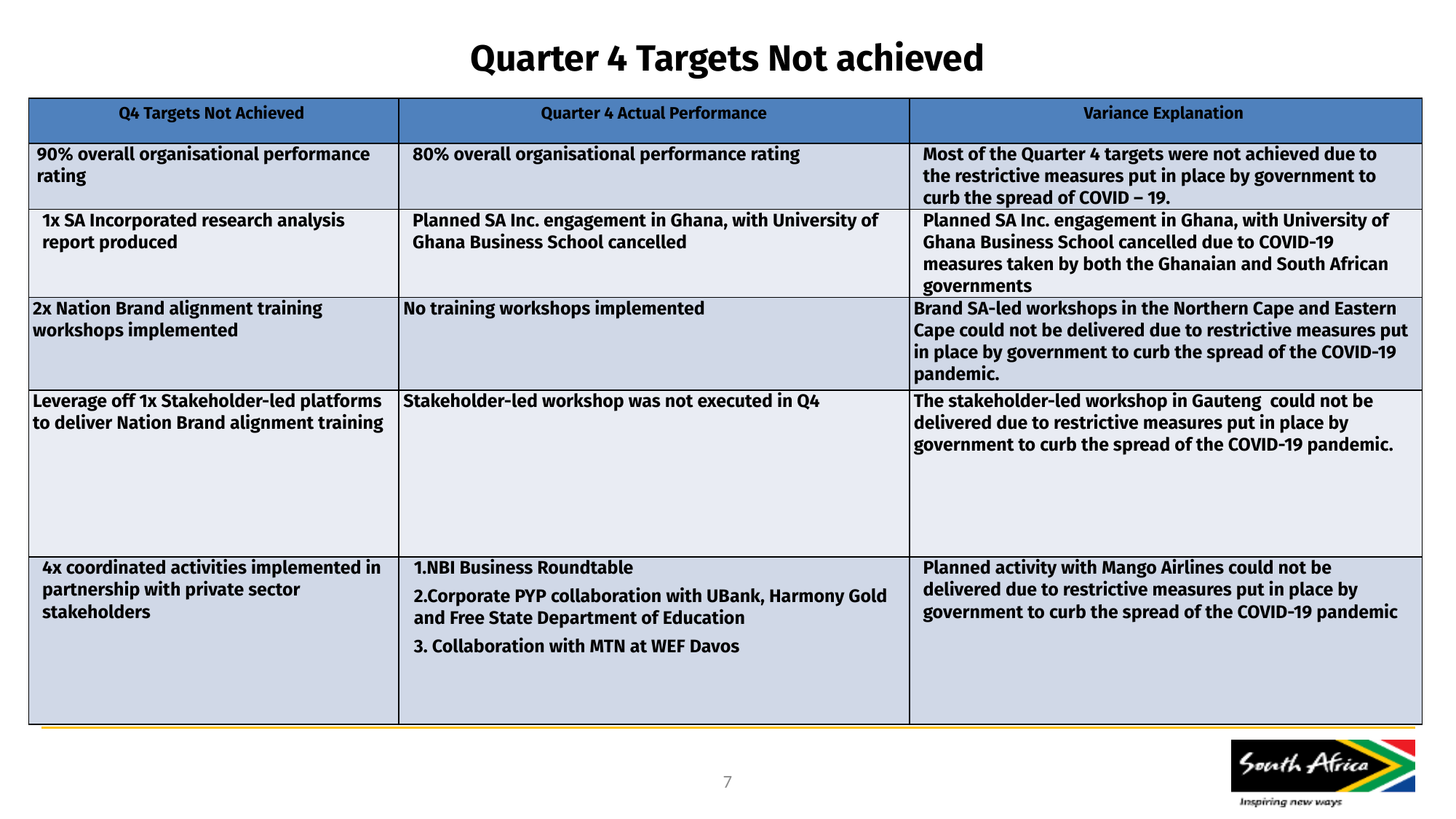

# Quarter 4 Targets Not achieved
| Q4 Targets Not Achieved | Quarter 4 Actual Performance | Variance Explanation |
| --- | --- | --- |
| 90% overall organisational performance rating | 80% overall organisational performance rating | Most of the Quarter 4 targets were not achieved due to the restrictive measures put in place by government to curb the spread of COVID – 19. |
| 1x SA Incorporated research analysis report produced | Planned SA Inc. engagement in Ghana, with University of Ghana Business School cancelled | Planned SA Inc. engagement in Ghana, with University of Ghana Business School cancelled due to COVID-19 measures taken by both the Ghanaian and South African governments |
| 2x Nation Brand alignment training workshops implemented | No training workshops implemented | Brand SA-led workshops in the Northern Cape and Eastern Cape could not be delivered due to restrictive measures put in place by government to curb the spread of the COVID-19 pandemic. |
| Leverage off 1x Stakeholder-led platforms to deliver Nation Brand alignment training | Stakeholder-led workshop was not executed in Q4 | The stakeholder-led workshop in Gauteng could not be delivered due to restrictive measures put in place by government to curb the spread of the COVID-19 pandemic. |
| 4x coordinated activities implemented in partnership with private sector stakeholders | 1.NBI Business Roundtable 2.Corporate PYP collaboration with UBank, Harmony Gold and Free State Department of Education 3. Collaboration with MTN at WEF Davos | Planned activity with Mango Airlines could not be delivered due to restrictive measures put in place by government to curb the spread of the COVID-19 pandemic |
7